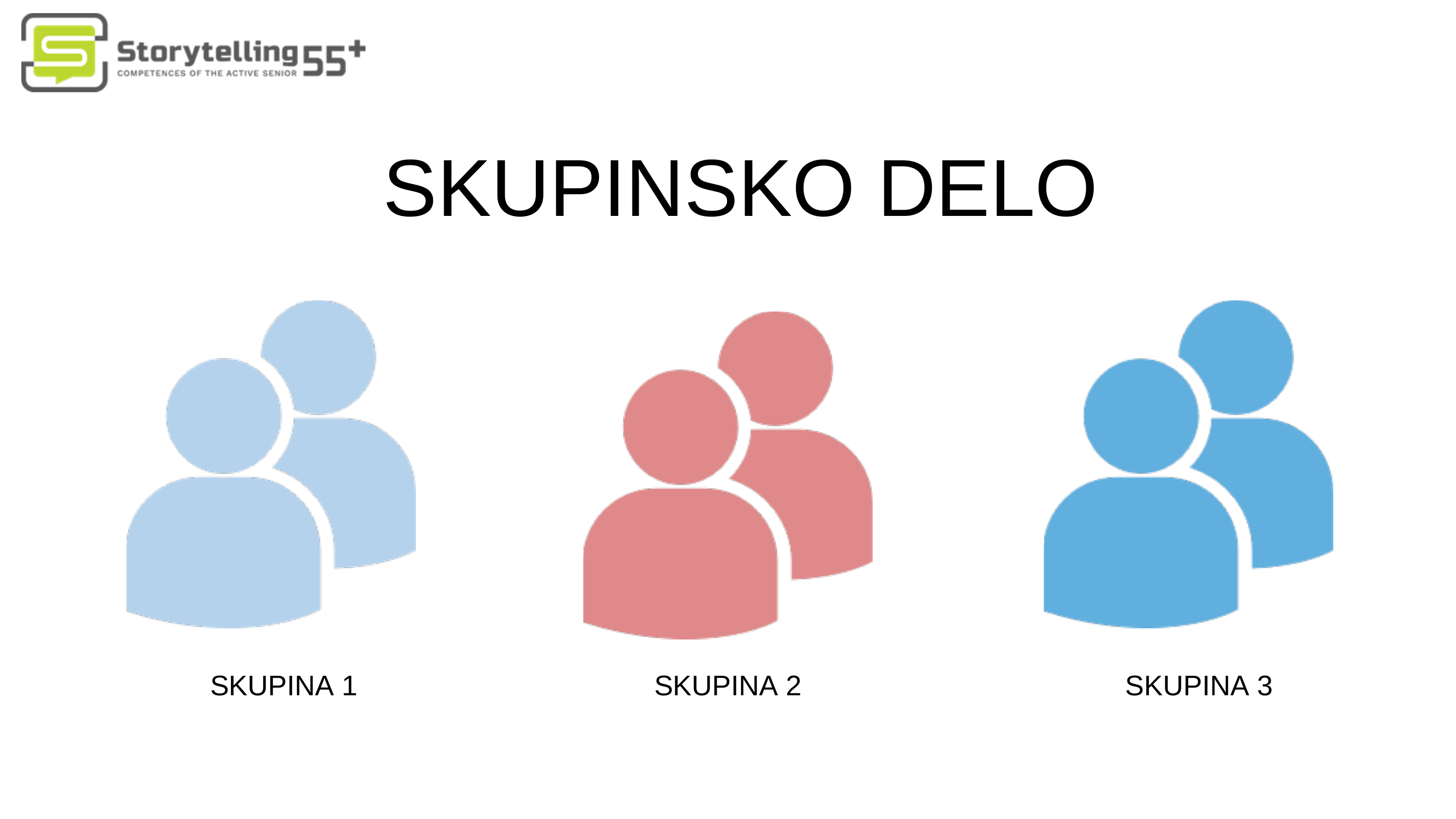

SKUPINSKO DELO

SKUPINA 1
SKUPINA 2
SKUPINA 3